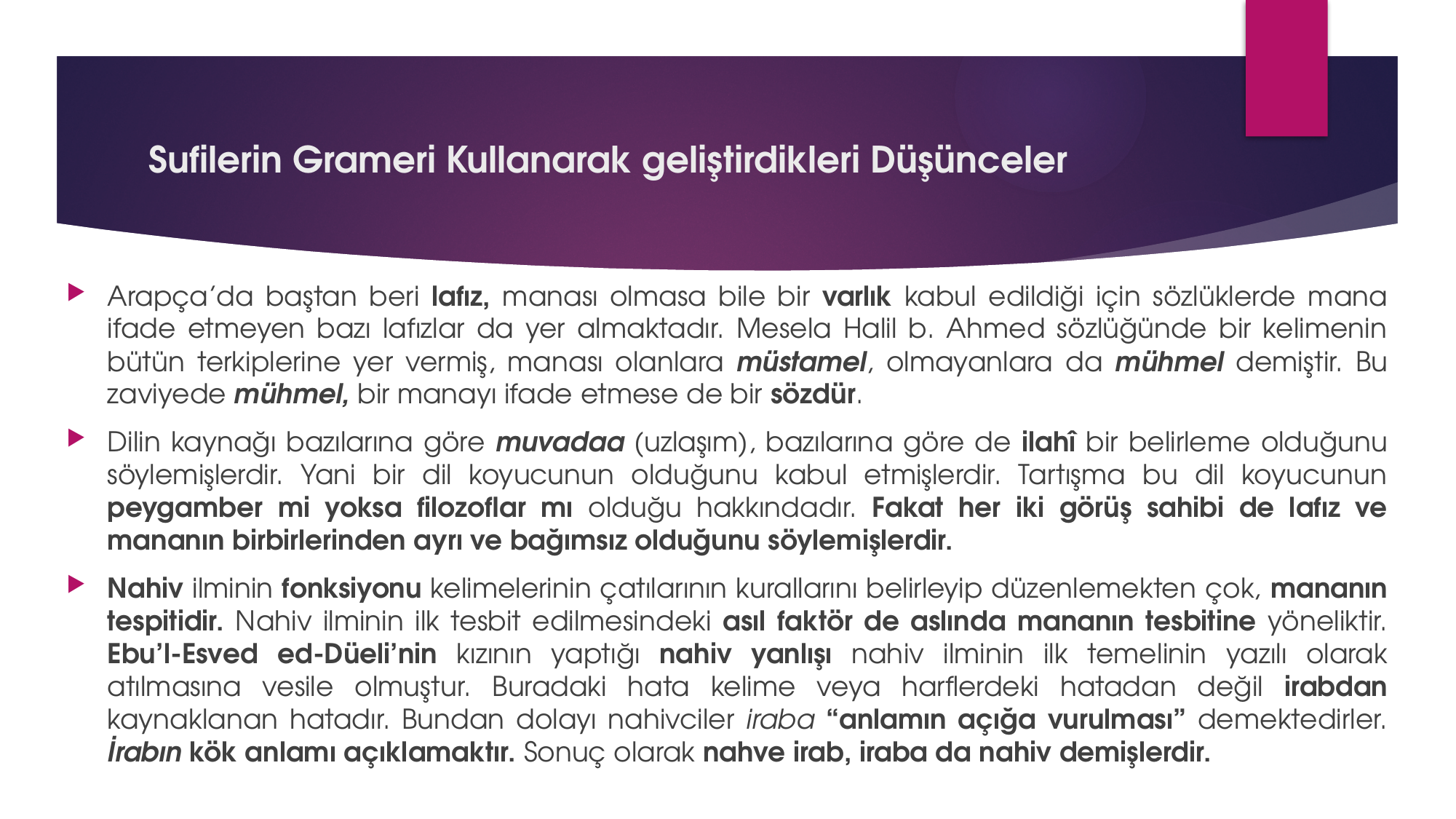

# Sufilerin Grameri Kullanarak geliştirdikleri Düşünceler
Arapça’da baştan beri lafız, manası olmasa bile bir varlık kabul edildiği için sözlüklerde mana ifade etmeyen bazı lafızlar da yer almaktadır. Mesela Halil b. Ahmed sözlüğünde bir kelimenin bütün terkiplerine yer vermiş, manası olanlara müstamel, olmayanlara da mühmel demiştir. Bu zaviyede mühmel, bir manayı ifade etmese de bir sözdür.
Dilin kaynağı bazılarına göre muvadaa (uzlaşım), bazılarına göre de ilahî bir belirleme olduğunu söylemişlerdir. Yani bir dil koyucunun olduğunu kabul etmişlerdir. Tartışma bu dil koyucunun peygamber mi yoksa filozoflar mı olduğu hakkındadır. Fakat her iki görüş sahibi de lafız ve mananın birbirlerinden ayrı ve bağımsız olduğunu söylemişlerdir.
Nahiv ilminin fonksiyonu kelimelerinin çatılarının kurallarını belirleyip düzenlemekten çok, mananın tespitidir. Nahiv ilminin ilk tesbit edilmesindeki asıl faktör de aslında mananın tesbitine yöneliktir. Ebu’l-Esved ed-Düeli’nin kızının yaptığı nahiv yanlışı nahiv ilminin ilk temelinin yazılı olarak atılmasına vesile olmuştur. Buradaki hata kelime veya harflerdeki hatadan değil irabdan kaynaklanan hatadır. Bundan dolayı nahivciler iraba “anlamın açığa vurulması” demektedirler. İrabın kök anlamı açıklamaktır. Sonuç olarak nahve irab, iraba da nahiv demişlerdir.